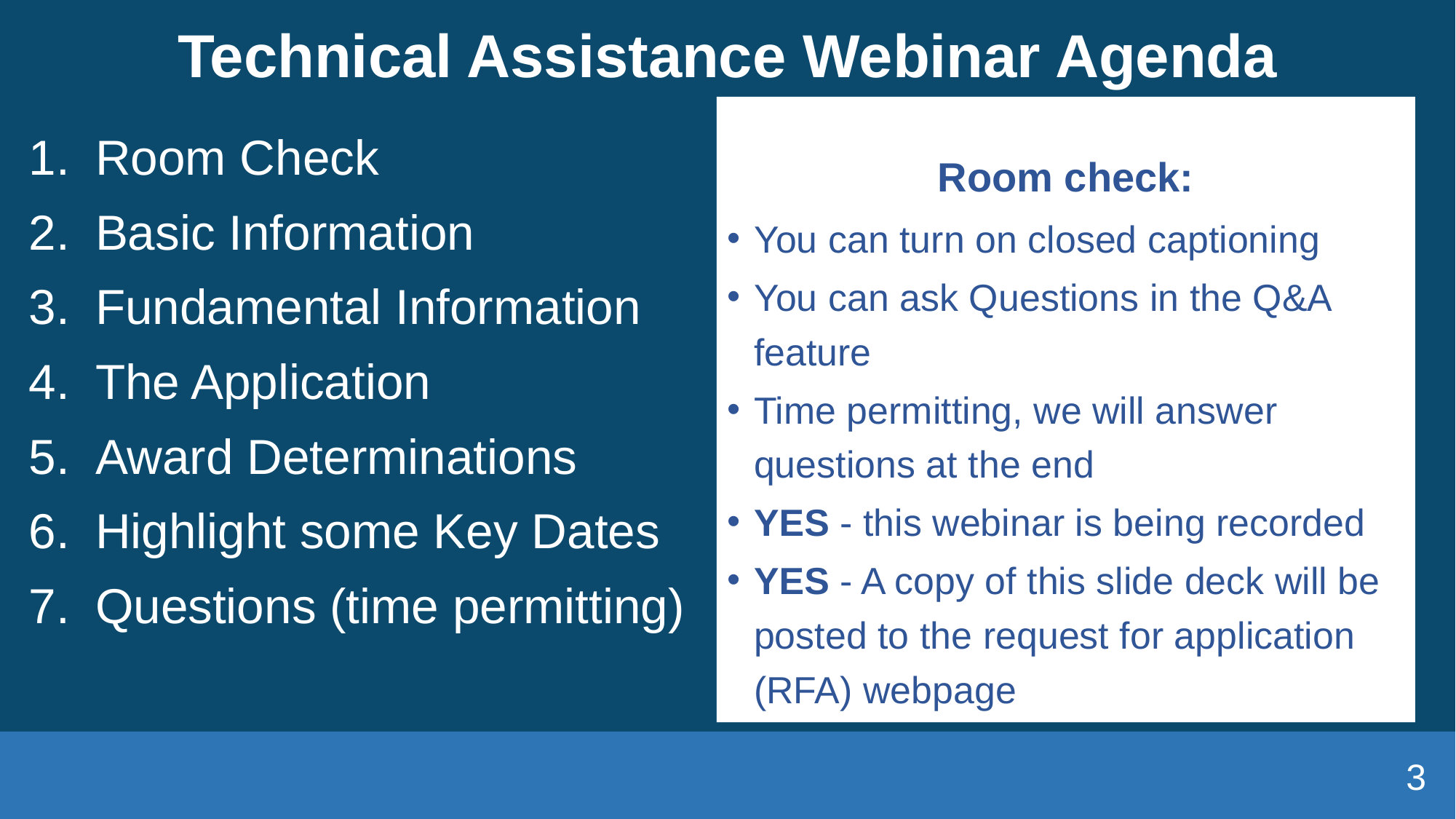

# Technical Assistance Webinar Agenda

Room check:
You can turn on closed captioning
You can ask Questions in the Q&A feature
Time permitting, we will answer questions at the end
YES - this webinar is being recorded
YES - A copy of this slide deck will be posted to the request for application (RFA) webpage

Room Check
Basic Information
Fundamental Information
The Application
Award Determinations
Highlight some Key Dates
Questions (time permitting)

3